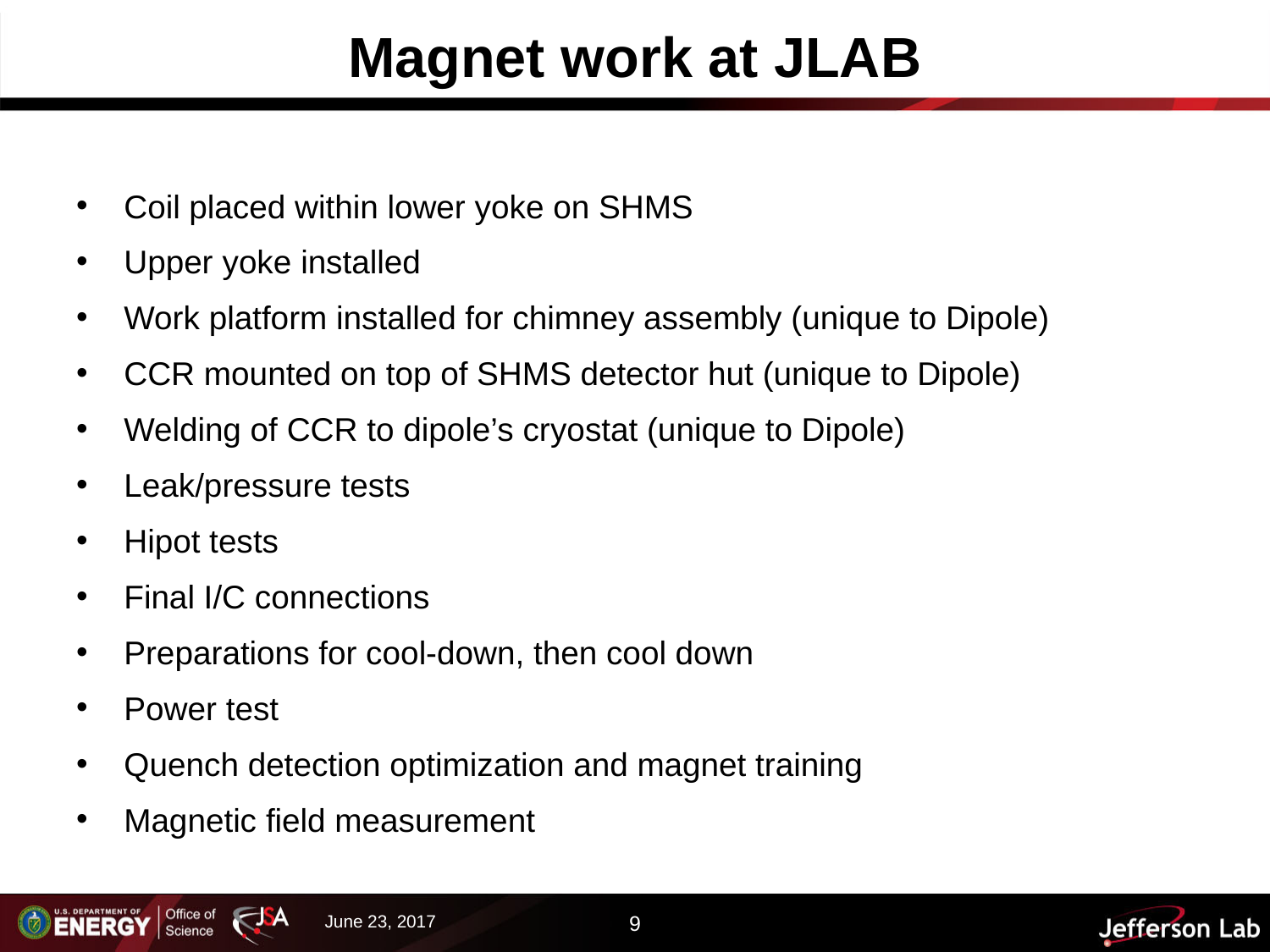

# Magnet work at JLAB
Coil placed within lower yoke on SHMS
Upper yoke installed
Work platform installed for chimney assembly (unique to Dipole)
CCR mounted on top of SHMS detector hut (unique to Dipole)
Welding of CCR to dipole’s cryostat (unique to Dipole)
Leak/pressure tests
Hipot tests
Final I/C connections
Preparations for cool-down, then cool down
Power test
Quench detection optimization and magnet training
Magnetic field measurement